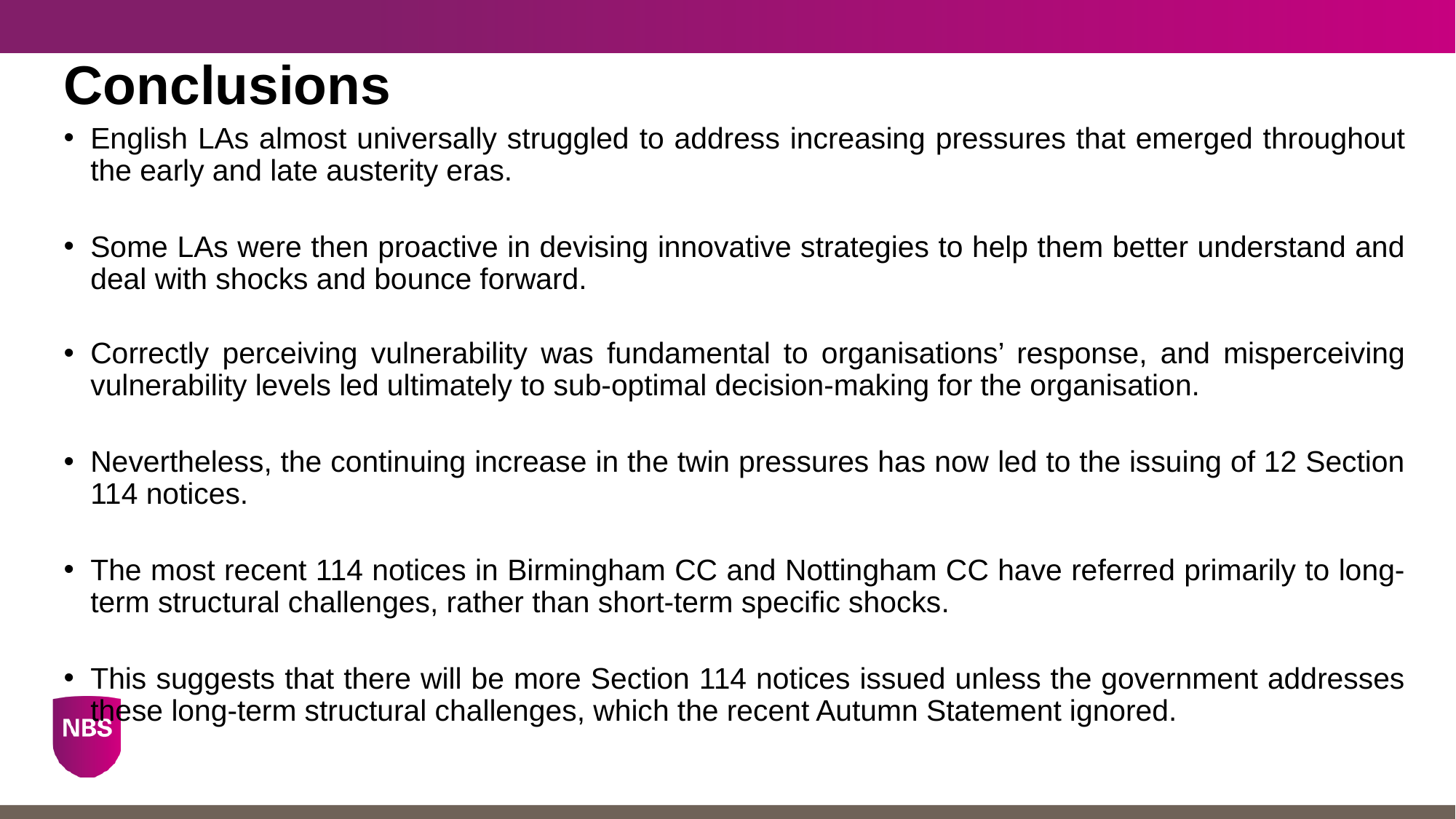

# Conclusions
English LAs almost universally struggled to address increasing pressures that emerged throughout the early and late austerity eras.

Some LAs were then proactive in devising innovative strategies to help them better understand and deal with shocks and bounce forward.

Correctly perceiving vulnerability was fundamental to organisations’ response, and misperceiving vulnerability levels led ultimately to sub-optimal decision-making for the organisation.

Nevertheless, the continuing increase in the twin pressures has now led to the issuing of 12 Section 114 notices.

The most recent 114 notices in Birmingham CC and Nottingham CC have referred primarily to long-term structural challenges, rather than short-term specific shocks.

This suggests that there will be more Section 114 notices issued unless the government addresses these long-term structural challenges, which the recent Autumn Statement ignored.